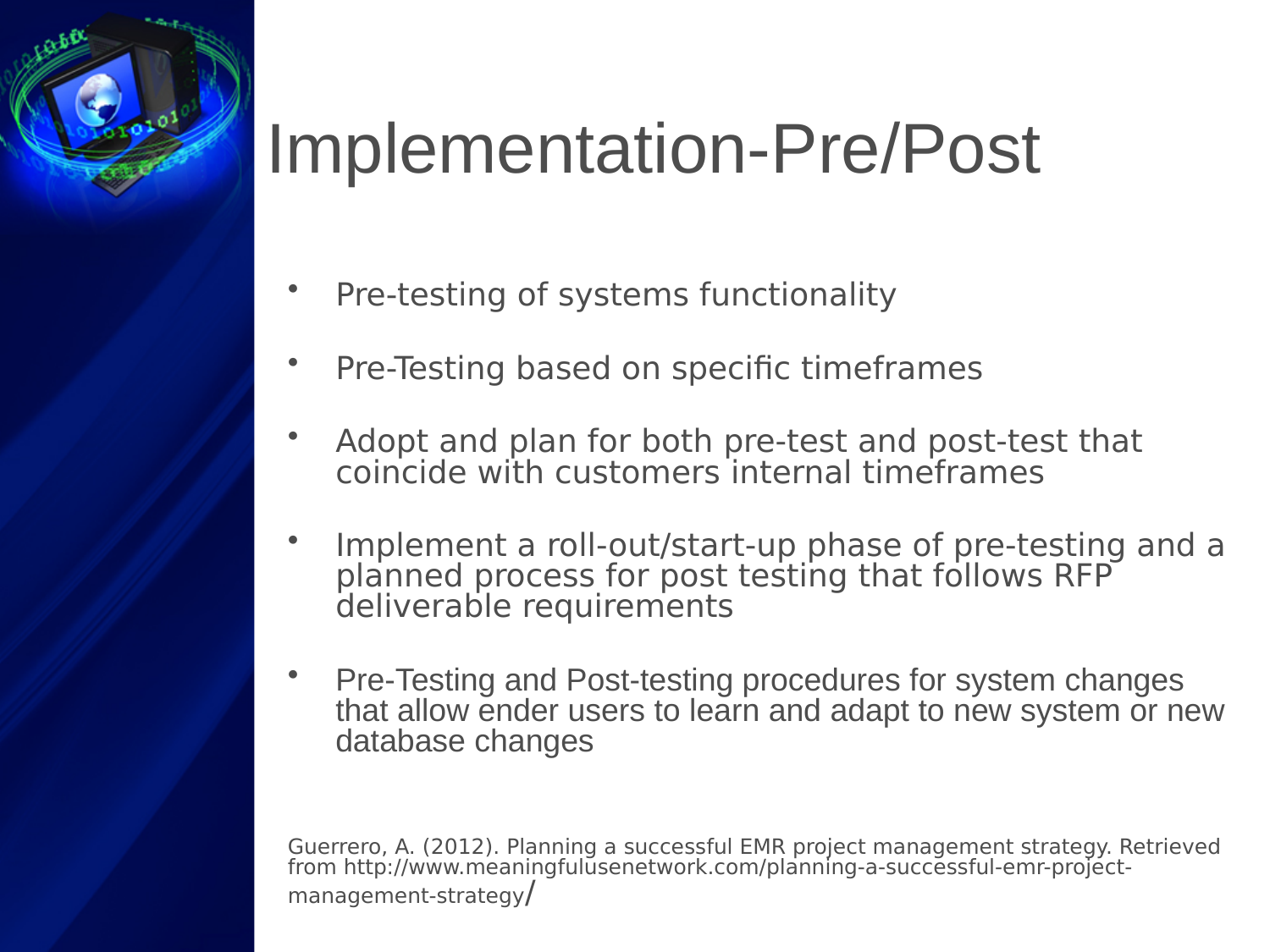

# Implementation-Pre/Post
Pre-testing of systems functionality

Pre-Testing based on specific timeframes

Adopt and plan for both pre-test and post-test that coincide with customers internal timeframes

Implement a roll-out/start-up phase of pre-testing and a planned process for post testing that follows RFP deliverable requirements

Pre-Testing and Post-testing procedures for system changes that allow ender users to learn and adapt to new system or new database changes

Guerrero, A. (2012). Planning a successful EMR project management strategy. Retrieved from http://www.meaningfulusenetwork.com/planning-a-successful-emr-project-management-strategy/